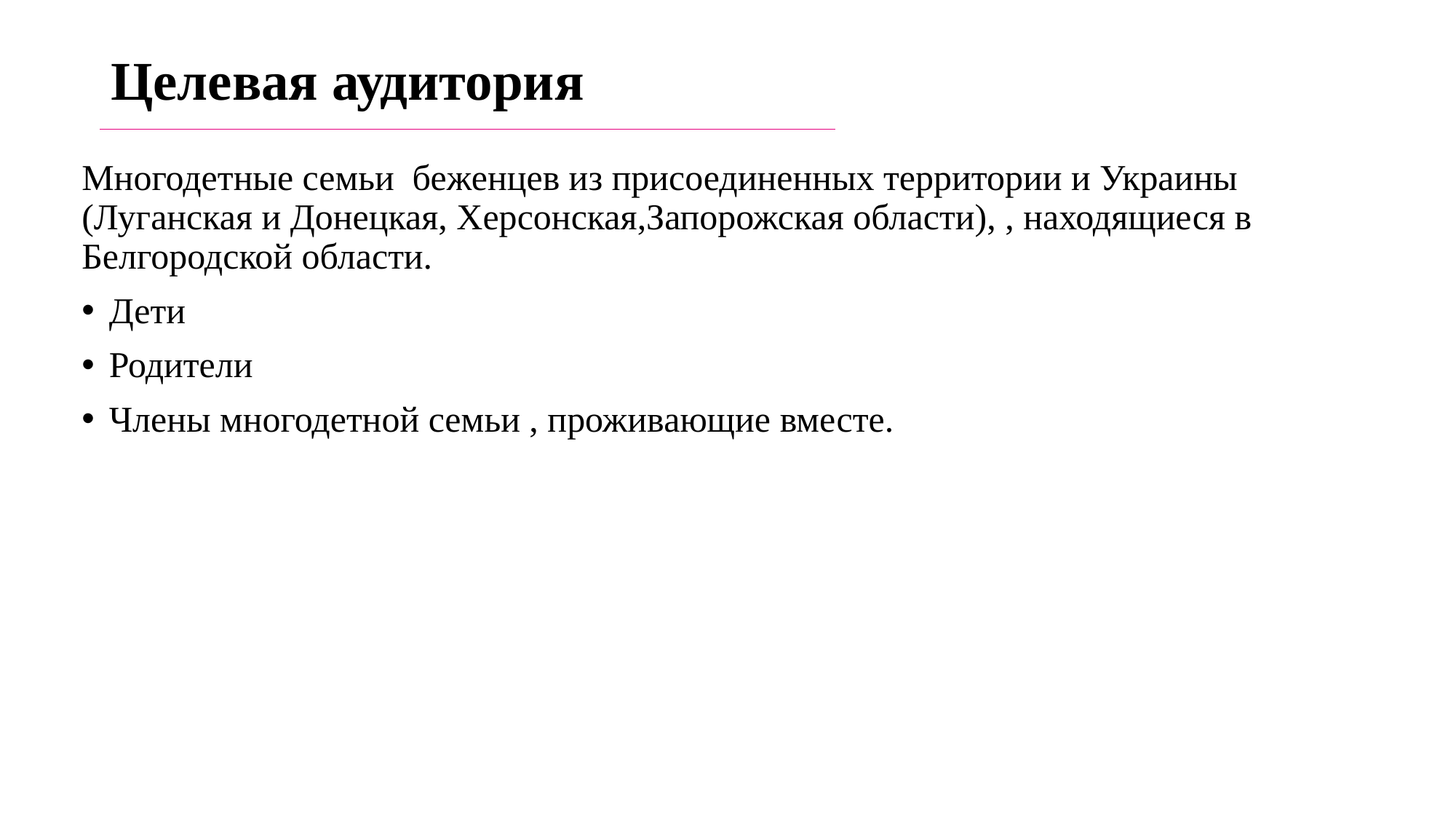

# Целевая аудитория
Многодетные семьи  беженцев из присоединенных территории и Украины (Луганская и Донецкая, Херсонская,Запорожская области), , находящиеся в Белгородской области.
Дети
Родители
Члены многодетной семьи , проживающие вместе.